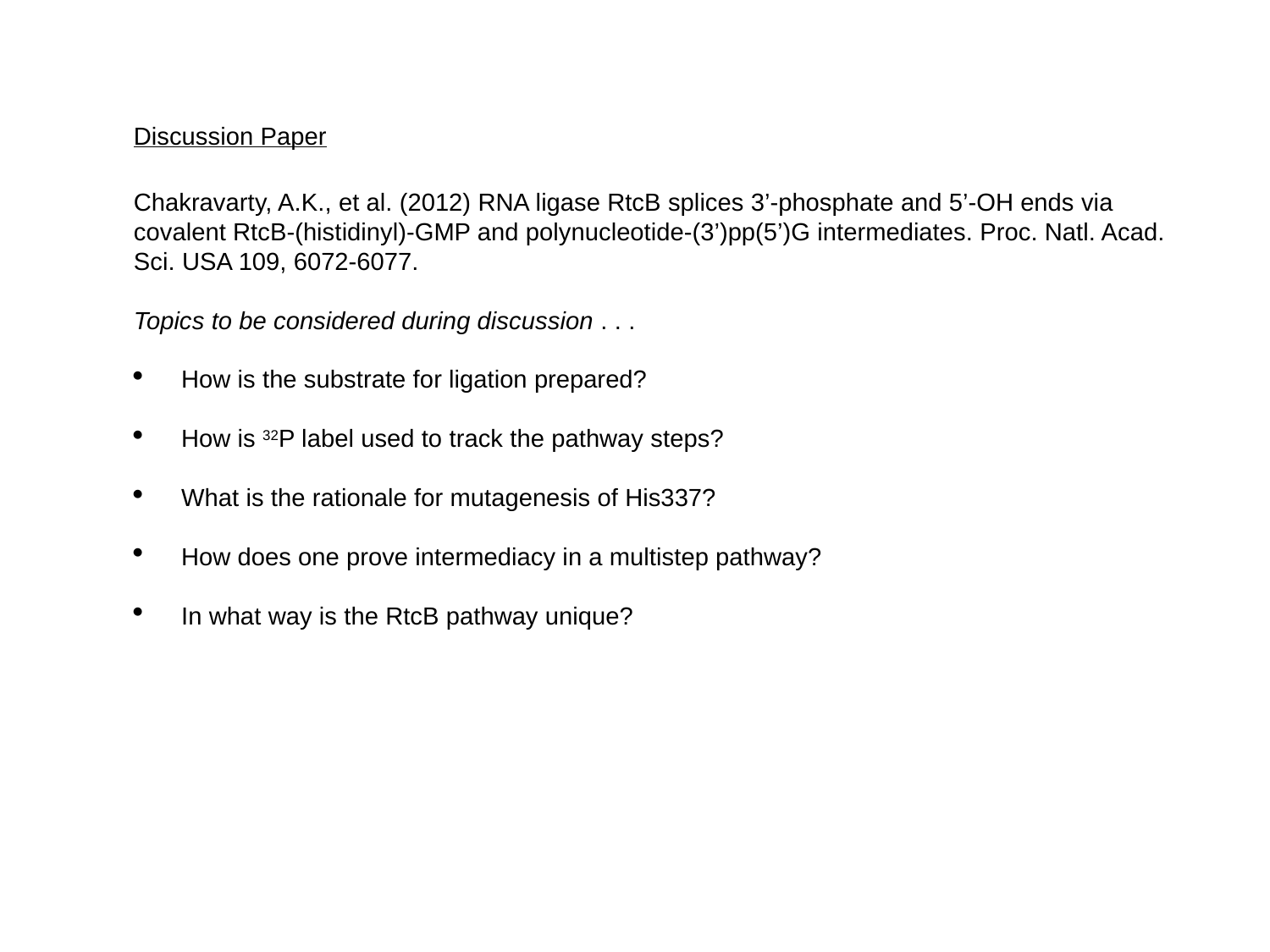

Discussion Paper

Chakravarty, A.K., et al. (2012) RNA ligase RtcB splices 3’-phosphate and 5’-OH ends via covalent RtcB-(histidinyl)-GMP and polynucleotide-(3’)pp(5’)G intermediates. Proc. Natl. Acad. Sci. USA 109, 6072-6077.

Topics to be considered during discussion . . .

How is the substrate for ligation prepared?

How is 32P label used to track the pathway steps?

What is the rationale for mutagenesis of His337?

How does one prove intermediacy in a multistep pathway?

In what way is the RtcB pathway unique?